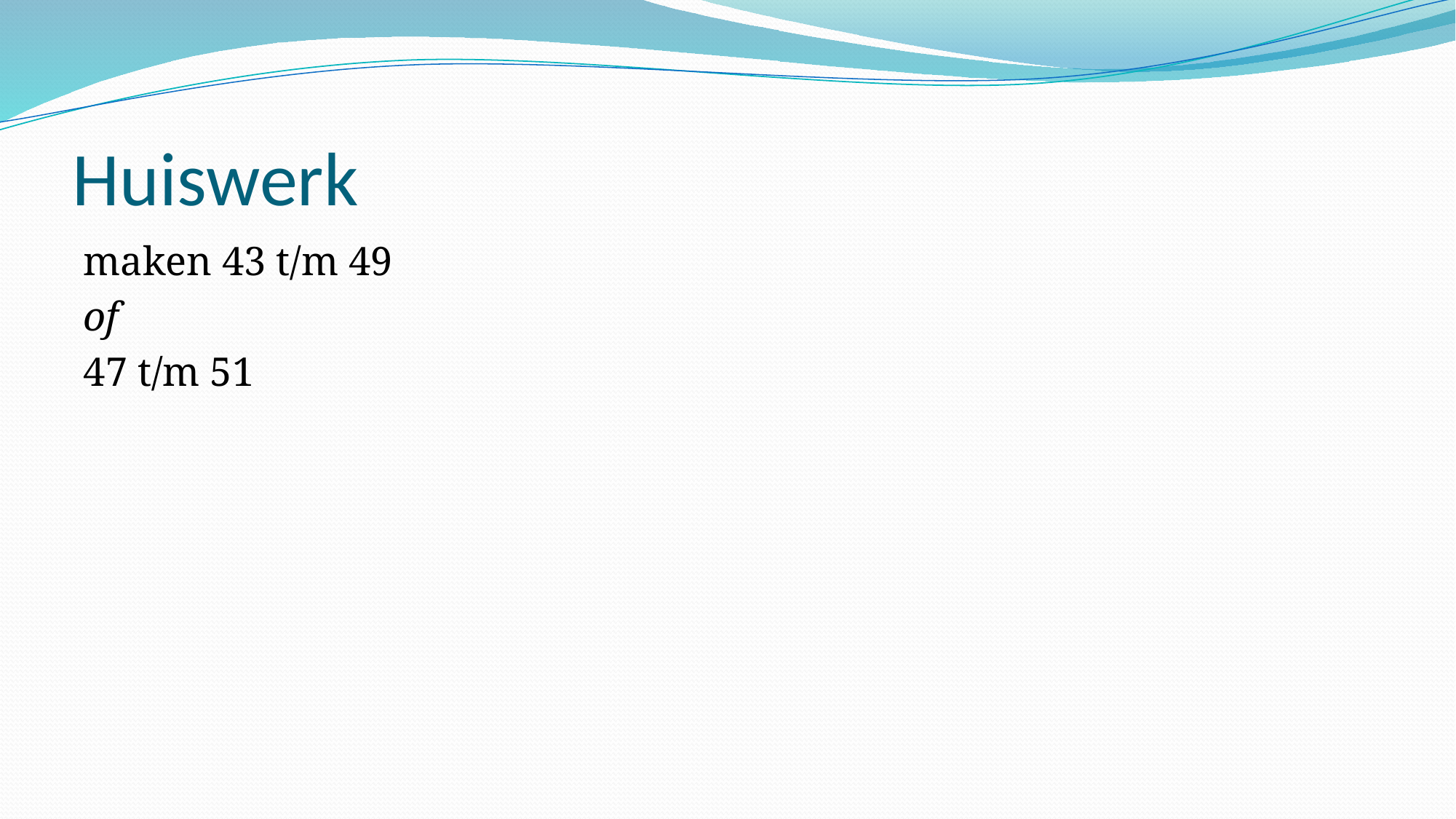

# Huiswerk
maken 43 t/m 49
of
47 t/m 51